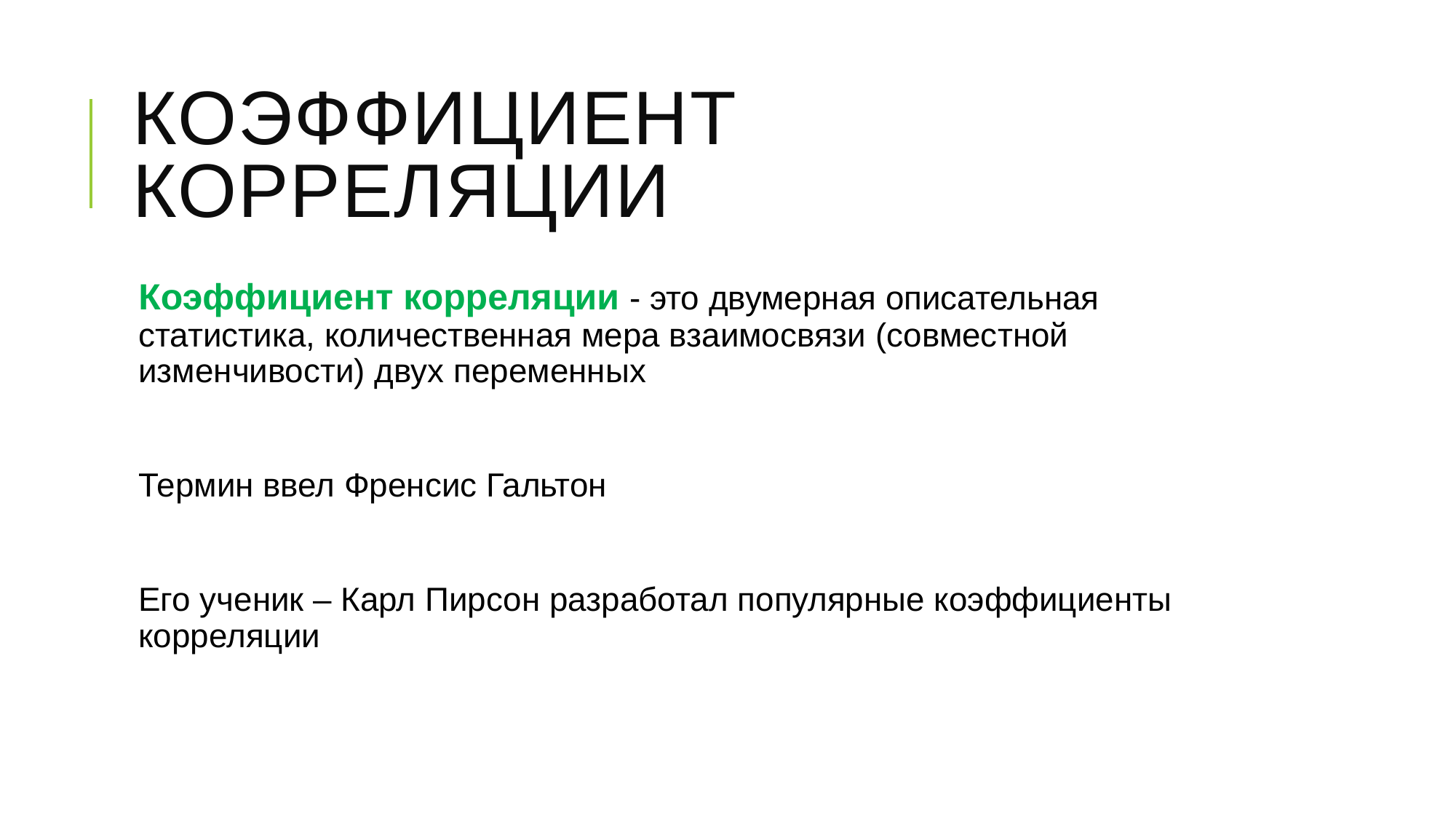

# Коэффициент корреляции
Коэффициент корреляции - это двумерная описательная статистика, количественная мера взаимосвязи (совместной изменчивости) двух переменных

Термин ввел Френсис Гальтон

Его ученик – Карл Пирсон разработал популярные коэффициенты корреляции